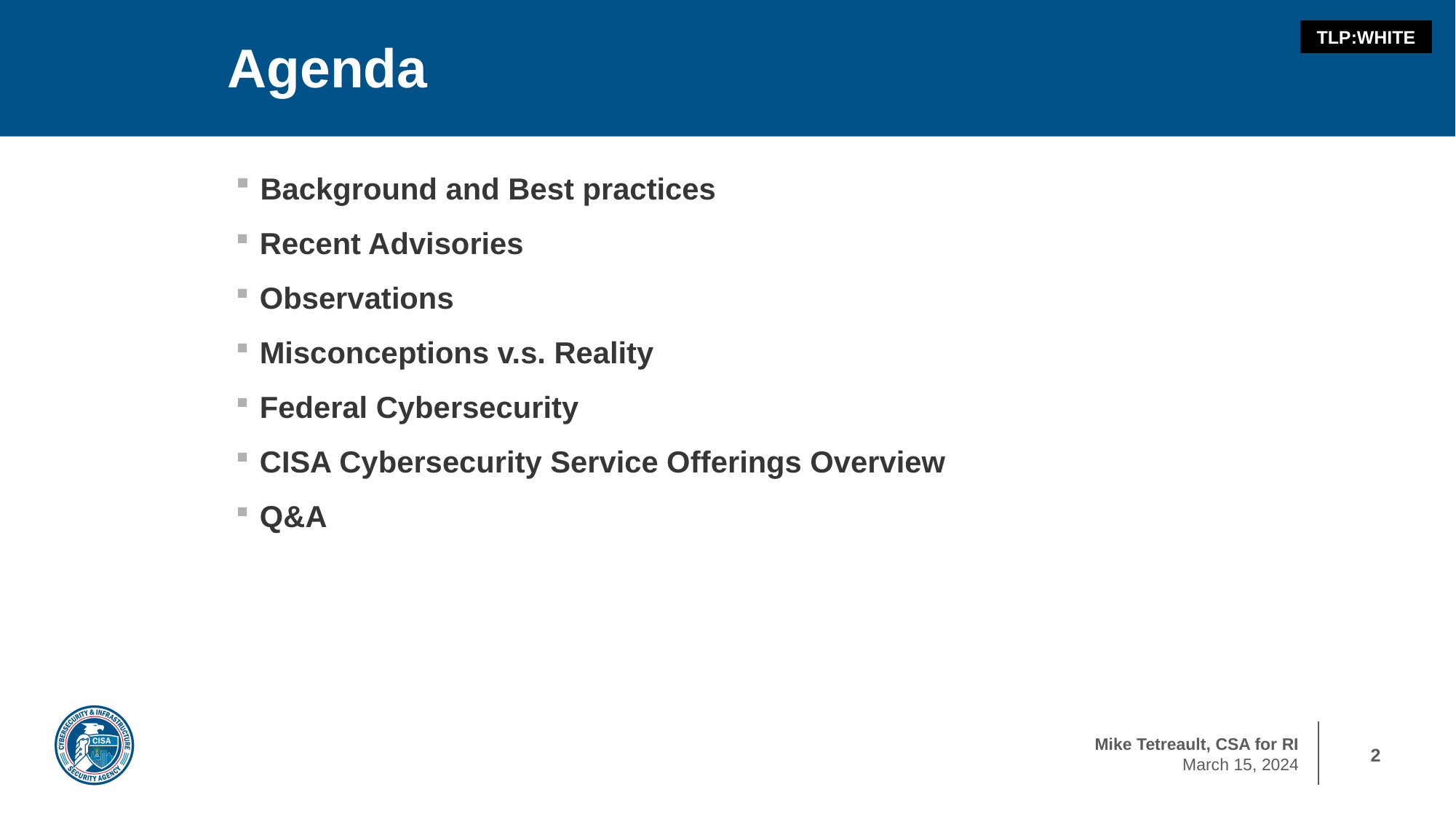

# Agenda
TLP:WHITE
 Background and Best practices
 Recent Advisories
 Observations
 Misconceptions v.s. Reality
 Federal Cybersecurity
 CISA Cybersecurity Service Offerings Overview
 Q&A
2
2